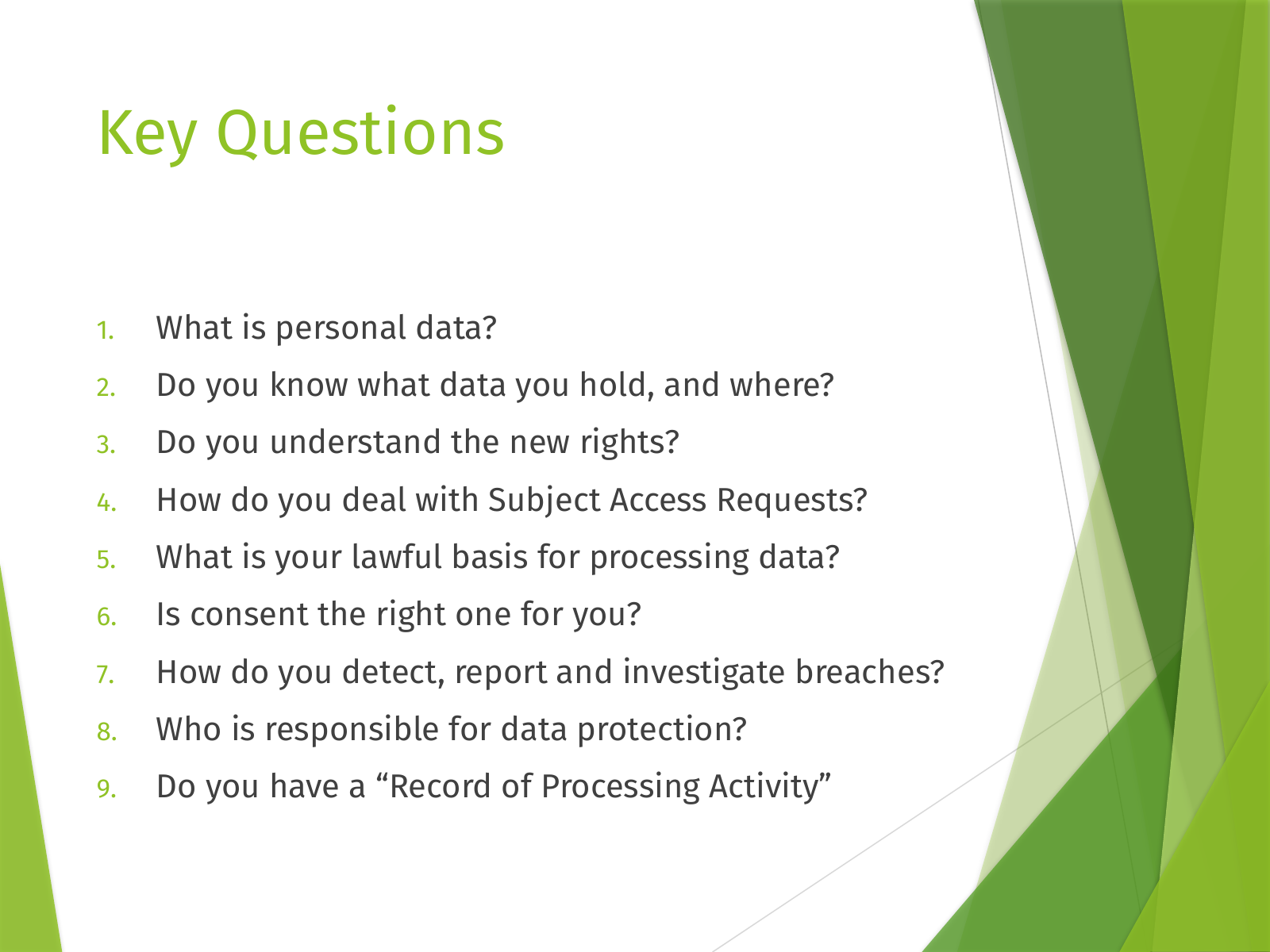

# Key Questions
What is personal data?
Do you know what data you hold, and where?
Do you understand the new rights?
How do you deal with Subject Access Requests?
What is your lawful basis for processing data?
Is consent the right one for you?
How do you detect, report and investigate breaches?
Who is responsible for data protection?
Do you have a “Record of Processing Activity”